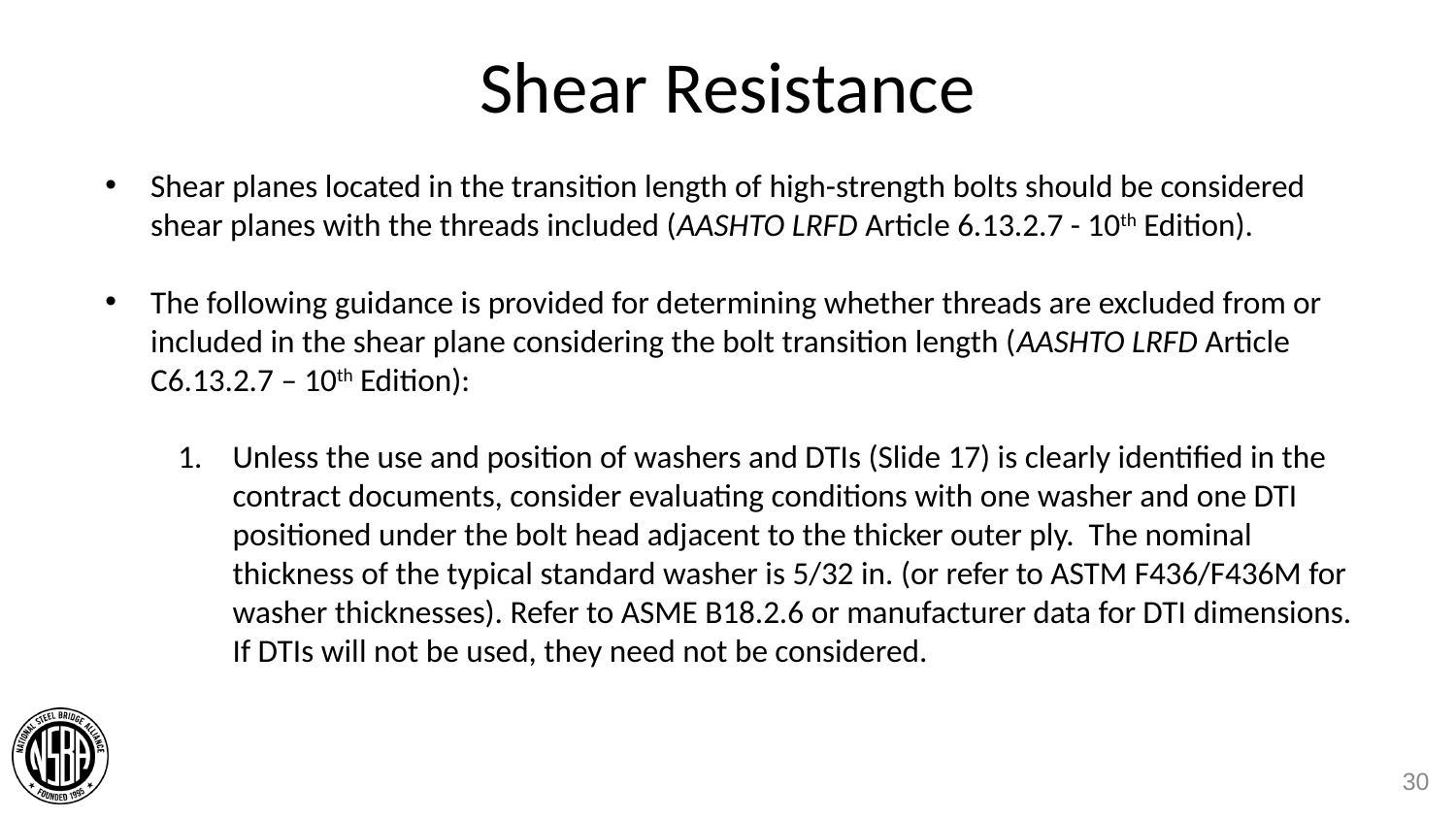

# Shear Resistance
Shear planes located in the transition length of high-strength bolts should be considered shear planes with the threads included (AASHTO LRFD Article 6.13.2.7 - 10th Edition).

The following guidance is provided for determining whether threads are excluded from or included in the shear plane considering the bolt transition length (AASHTO LRFD Article C6.13.2.7 – 10th Edition):

Unless the use and position of washers and DTIs (Slide 17) is clearly identified in the contract documents, consider evaluating conditions with one washer and one DTI positioned under the bolt head adjacent to the thicker outer ply.  The nominal thickness of the typical standard washer is 5/32 in. (or refer to ASTM F436/F436M for washer thicknesses). Refer to ASME B18.2.6 or manufacturer data for DTI dimensions. If DTIs will not be used, they need not be considered.

30